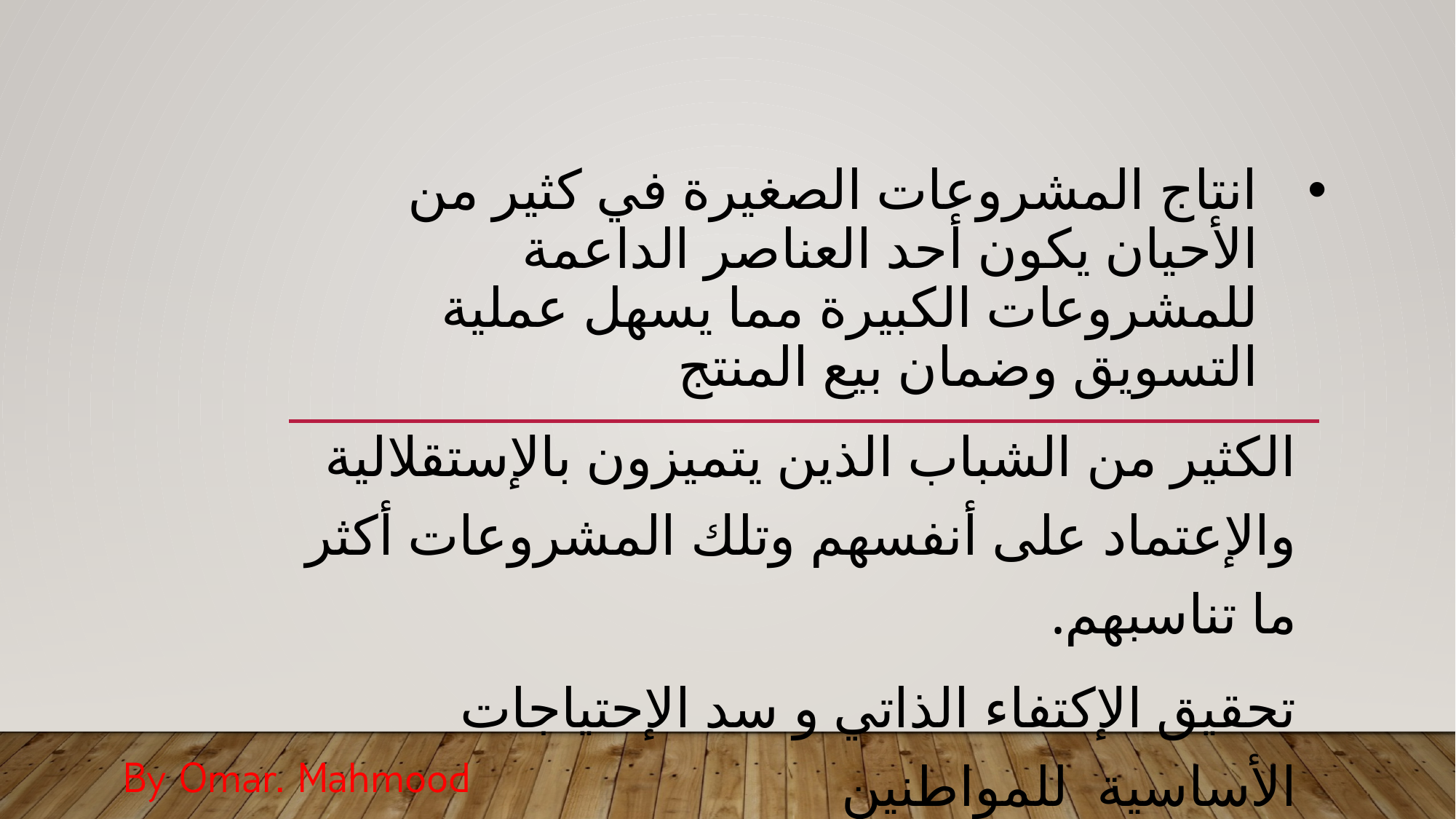

# انتاج المشروعات الصغيرة في كثير من الأحيان يكون أحد العناصر الداعمة للمشروعات الكبيرة مما يسهل عملية التسويق وضمان بيع المنتج
الكثير من الشباب الذين يتميزون بالإستقلالية  والإعتماد على أنفسهم وتلك المشروعات أكثر ما تناسبهم.
تحقيق الإكتفاء الذاتي و سد الإحتياجات الأساسية  للمواطنين
By Omar. Mahmood